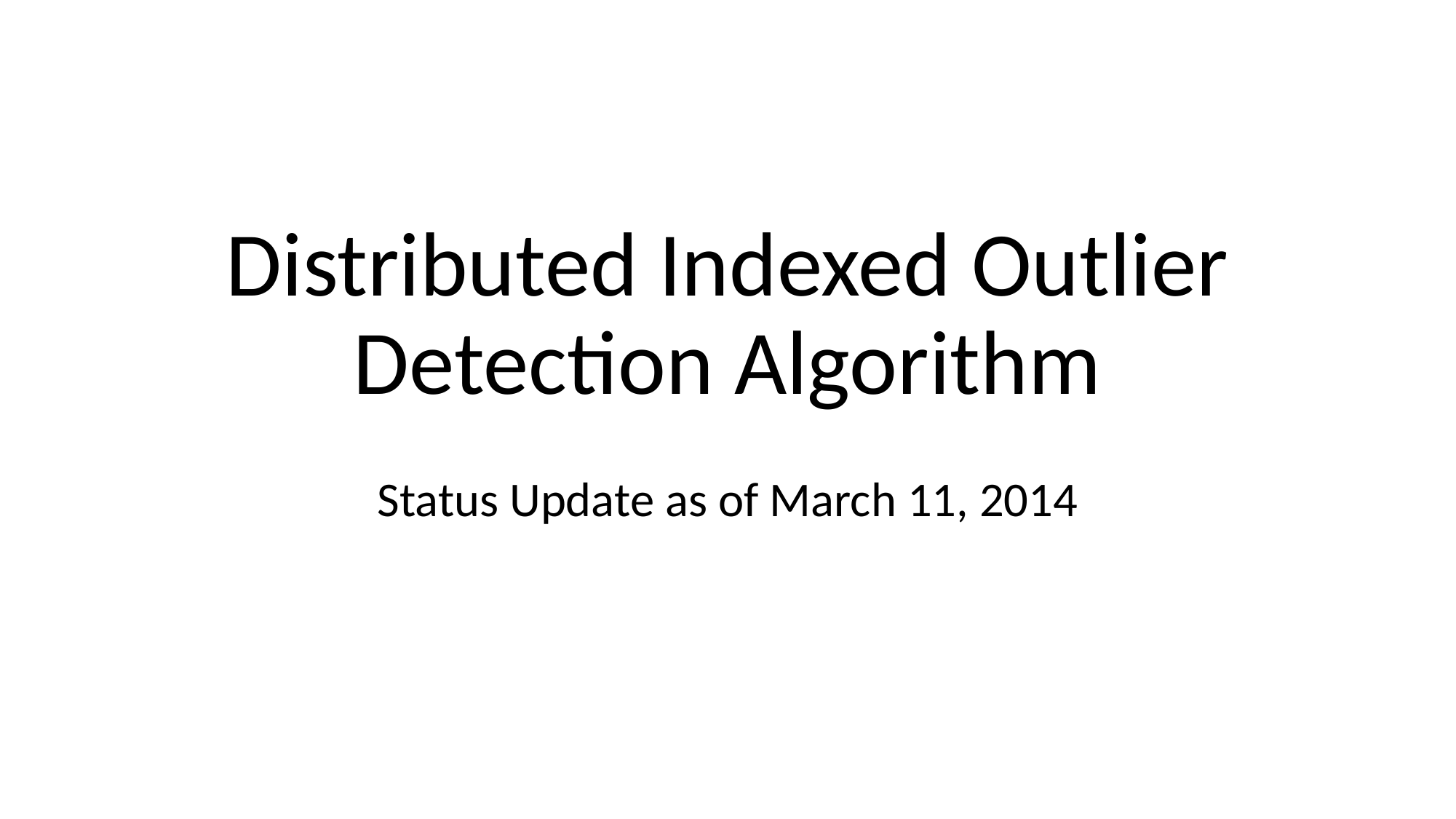

# Distributed Indexed Outlier Detection Algorithm
Status Update as of March 11, 2014